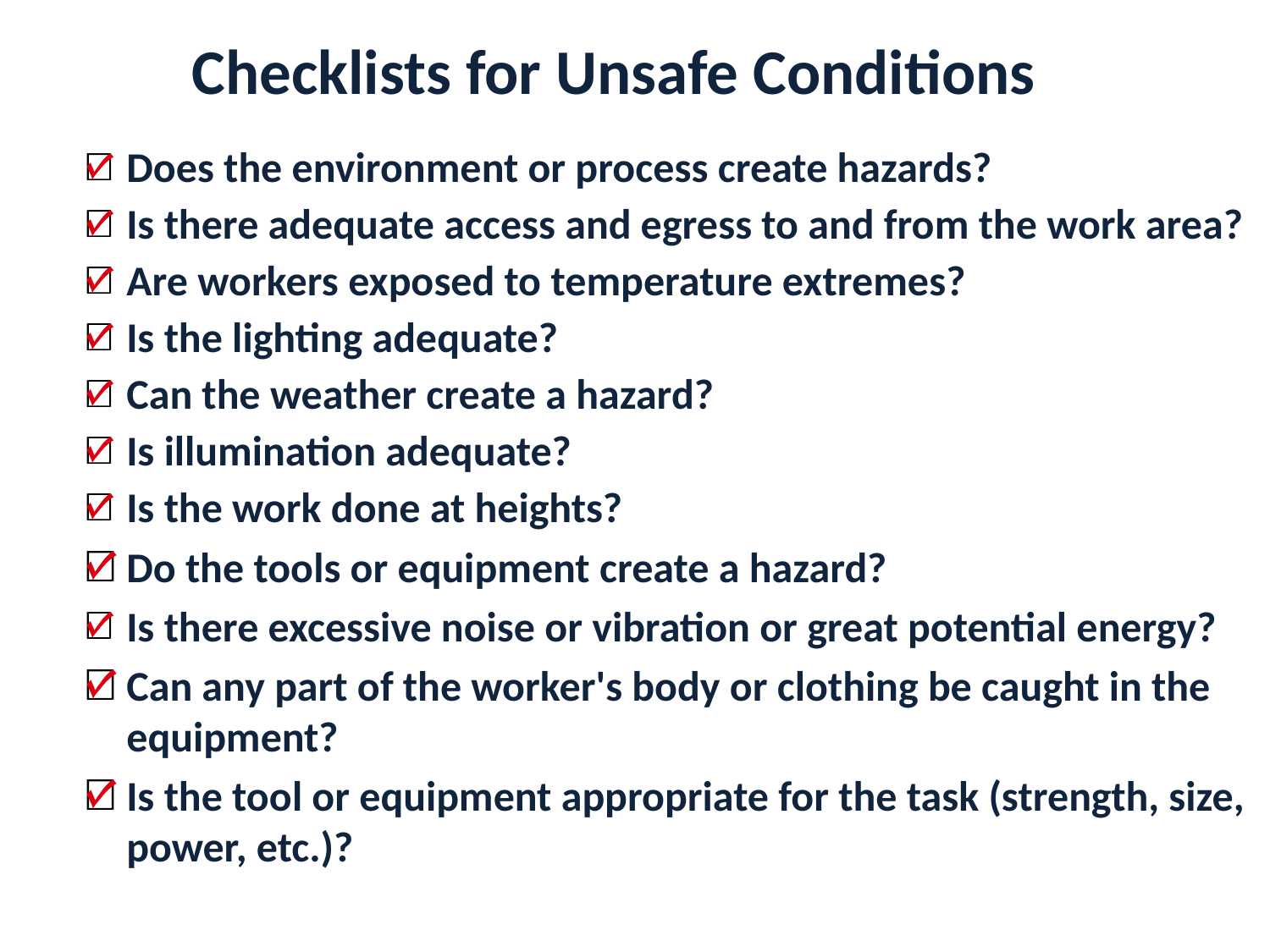

# Checklists for Unsafe Conditions
Does the environment or process create hazards?
Is there adequate access and egress to and from the work area?
Are workers exposed to temperature extremes?
Is the lighting adequate?
Can the weather create a hazard?
Is illumination adequate?
Is the work done at heights?
Do the tools or equipment create a hazard?
Is there excessive noise or vibration or great potential energy?
Can any part of the worker's body or clothing be caught in the equipment?
Is the tool or equipment appropriate for the task (strength, size, power, etc.)?